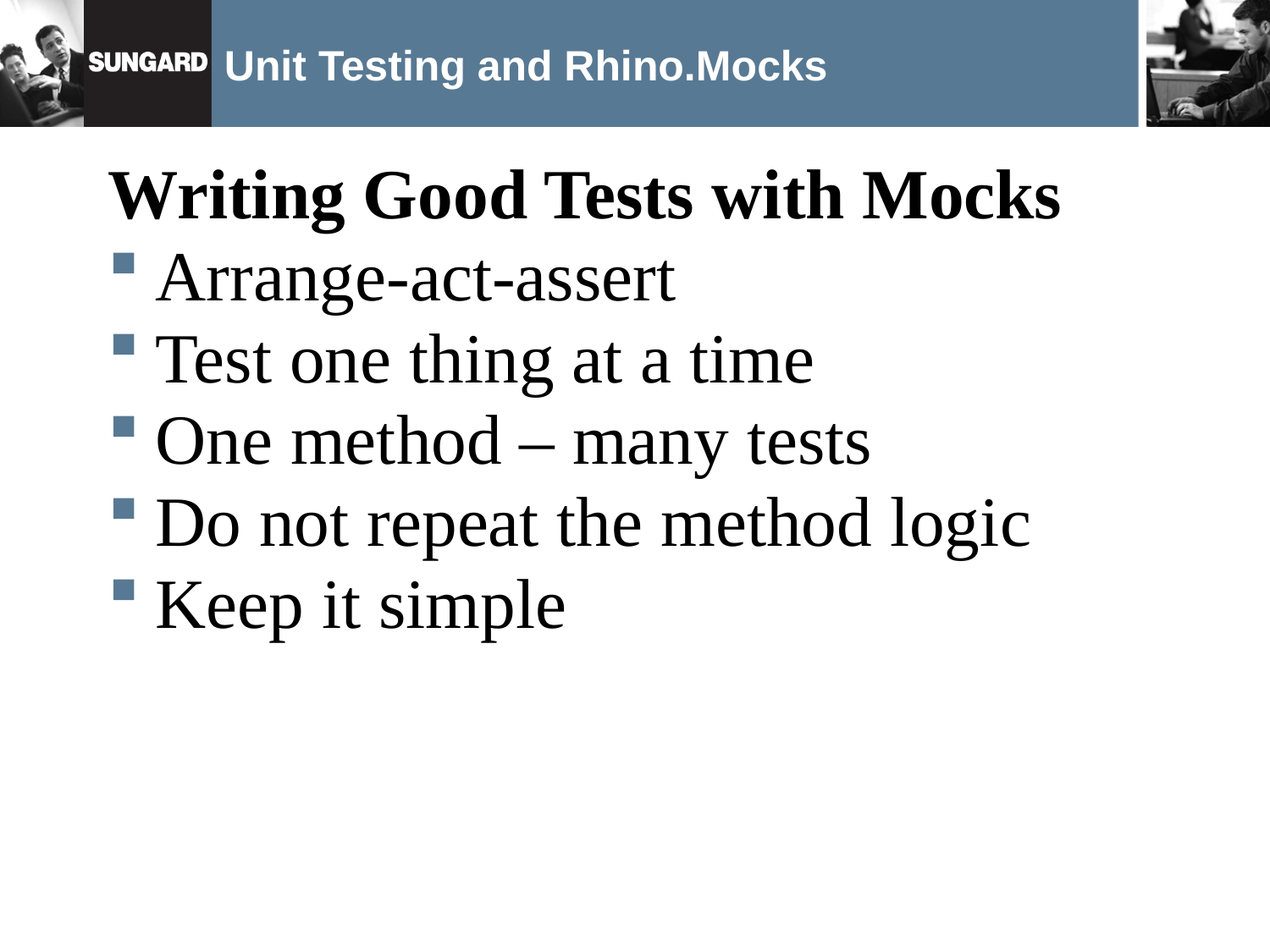

# Unit Testing and Rhino.Mocks
Writing Good Tests with Mocks
Arrange-act-assert
Test one thing at a time
One method – many tests
Do not repeat the method logic
Keep it simple